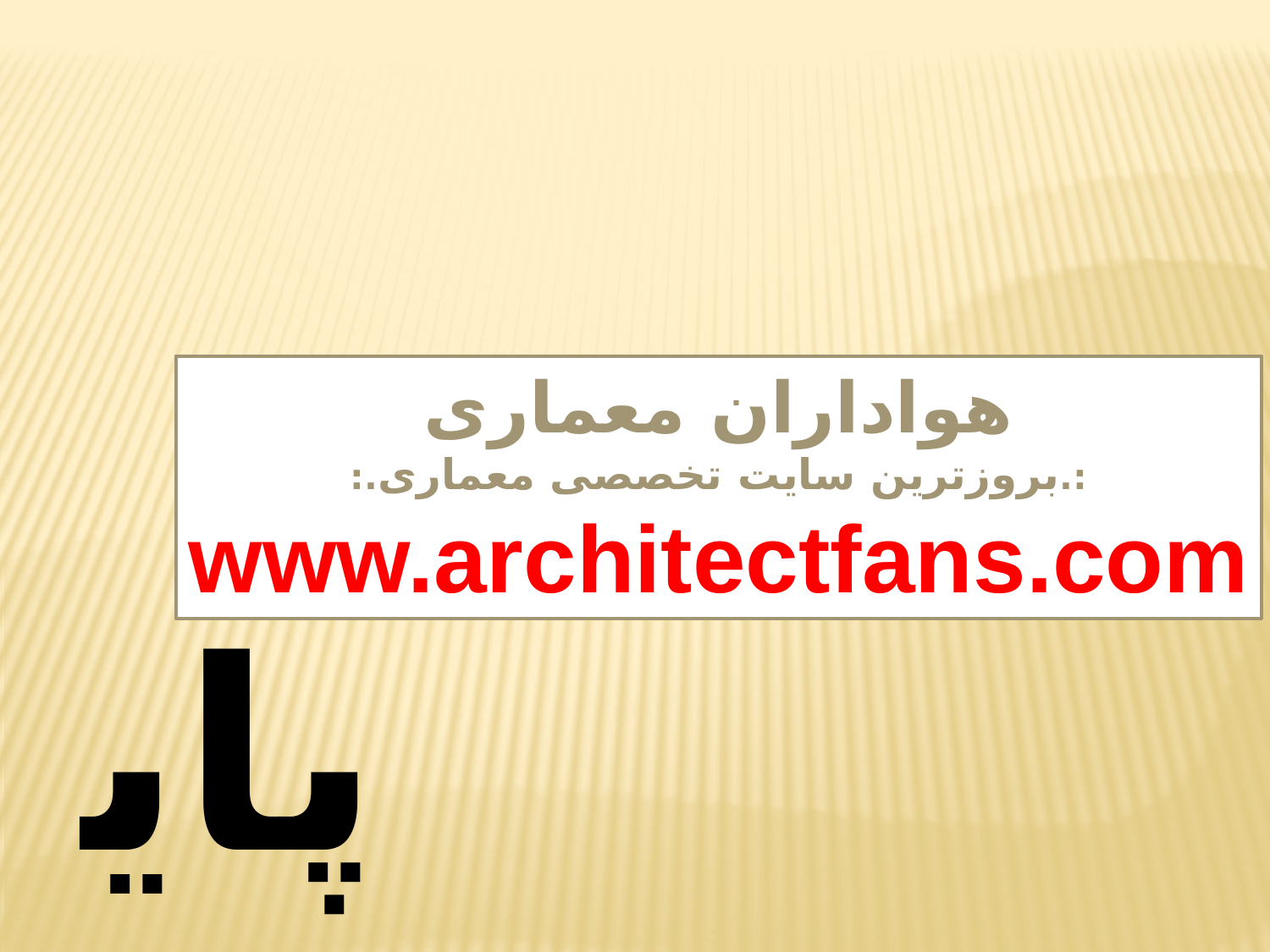

هواداران معماری
:.بروزترین سایت تخصصی معماری.:
www.architectfans.com
پایان